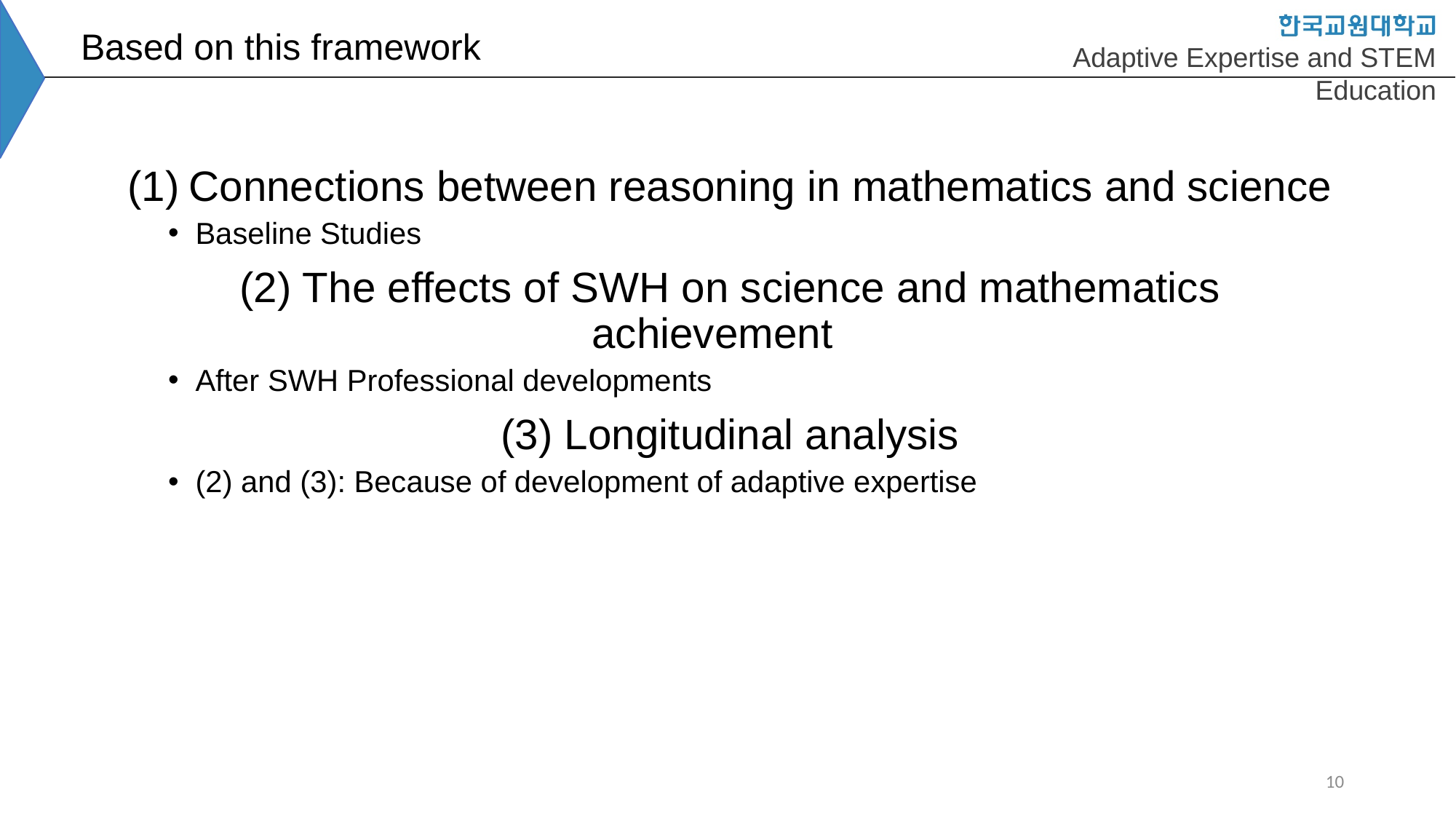

# Based on this framework
Connections between reasoning in mathematics and science
Baseline Studies
(2) The effects of SWH on science and mathematics achievement
After SWH Professional developments
(3) Longitudinal analysis
(2) and (3): Because of development of adaptive expertise
10